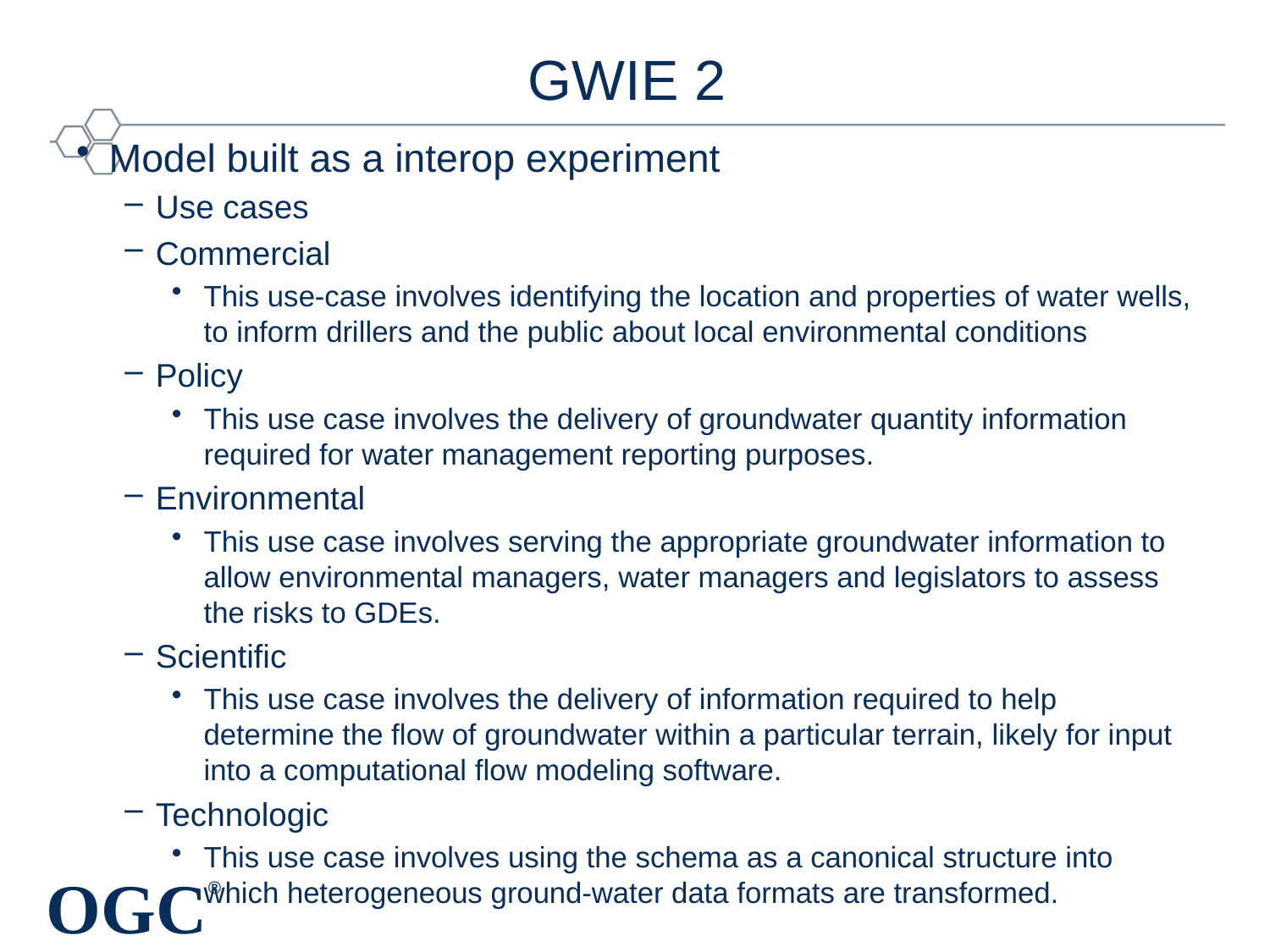

# GWIE 2
Model built as a interop experiment
Use cases
Commercial
This use-case involves identifying the location and properties of water wells, to inform drillers and the public about local environmental conditions
Policy
This use case involves the delivery of groundwater quantity information required for water management reporting purposes.
Environmental
This use case involves serving the appropriate groundwater information to allow environmental managers, water managers and legislators to assess the risks to GDEs.
Scientific
This use case involves the delivery of information required to help determine the flow of groundwater within a particular terrain, likely for input into a computational flow modeling software.
Technologic
This use case involves using the schema as a canonical structure into which heterogeneous ground-water data formats are transformed.